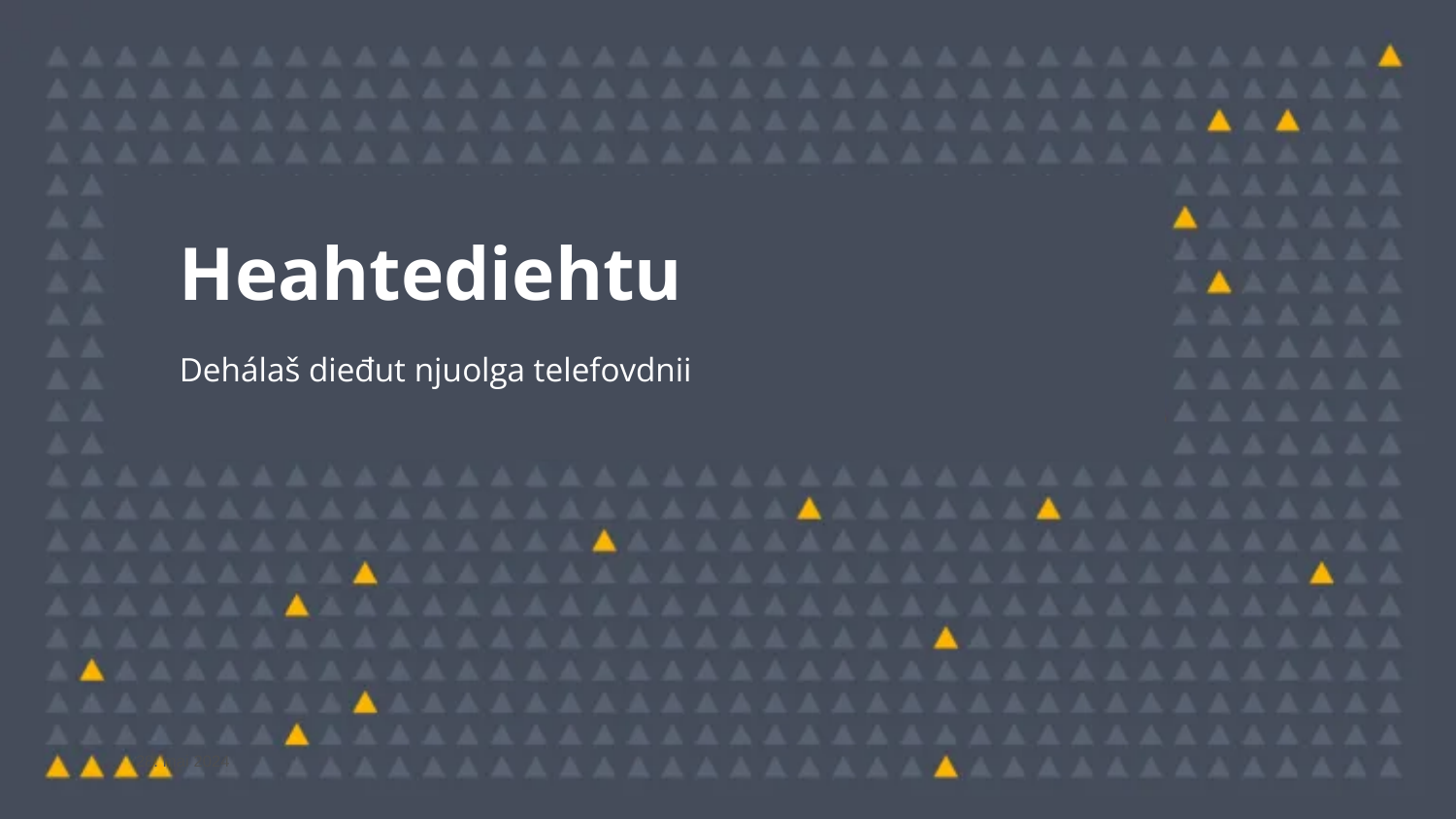

Heahtediehtu
Dehálaš dieđut njuolga telefovdnii
28. mai 2024